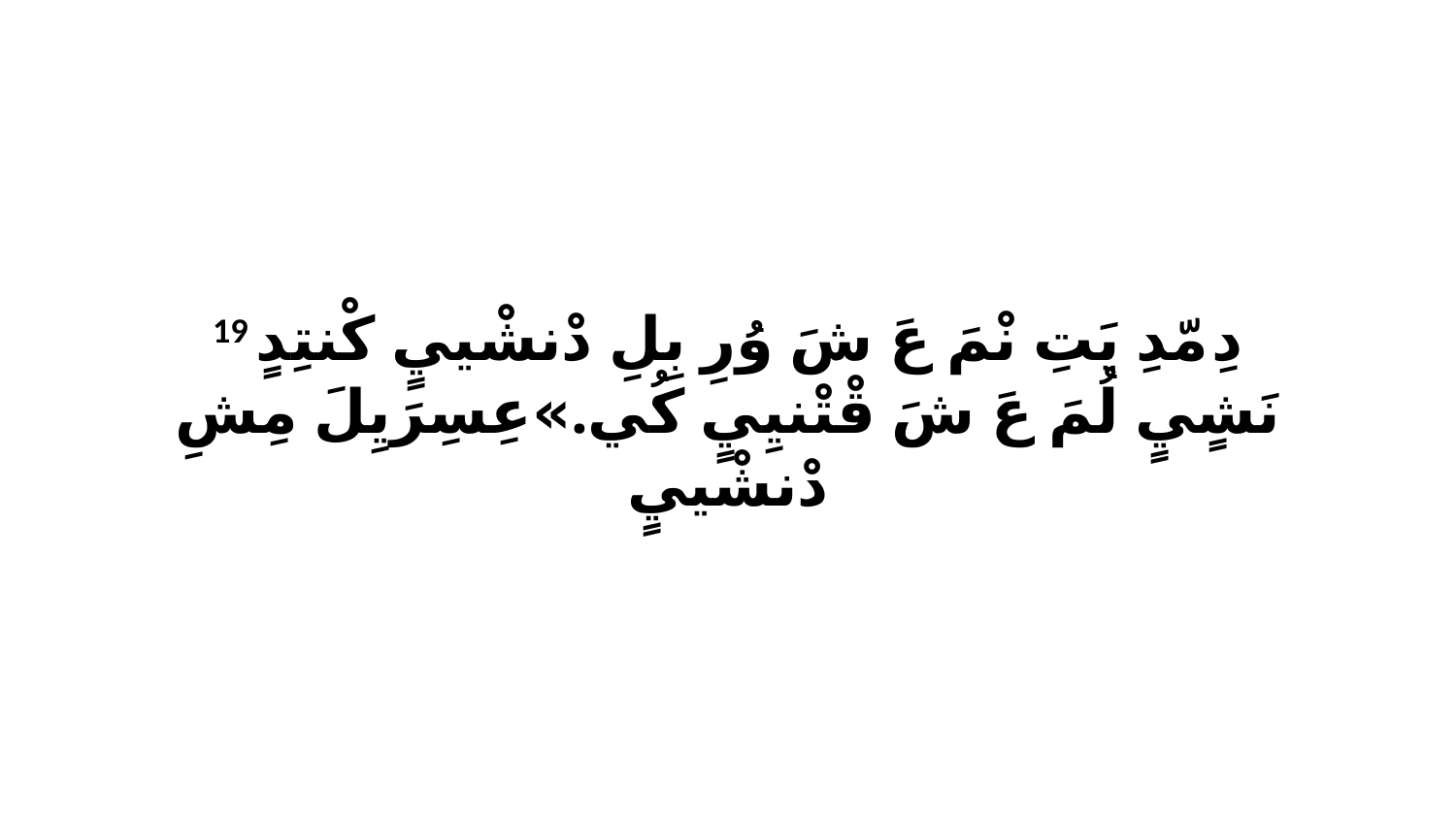

19 دِ مّدِ يَتِ نْمَ عَ شَ وُرِ بِلِ دْنشْييٍ كْنتِدٍ نَشٍيٍ لُمَ عَ شَ قْتْنيِيٍ كُي.»عِسِرَيِلَ مِشِ دْنشْييٍ